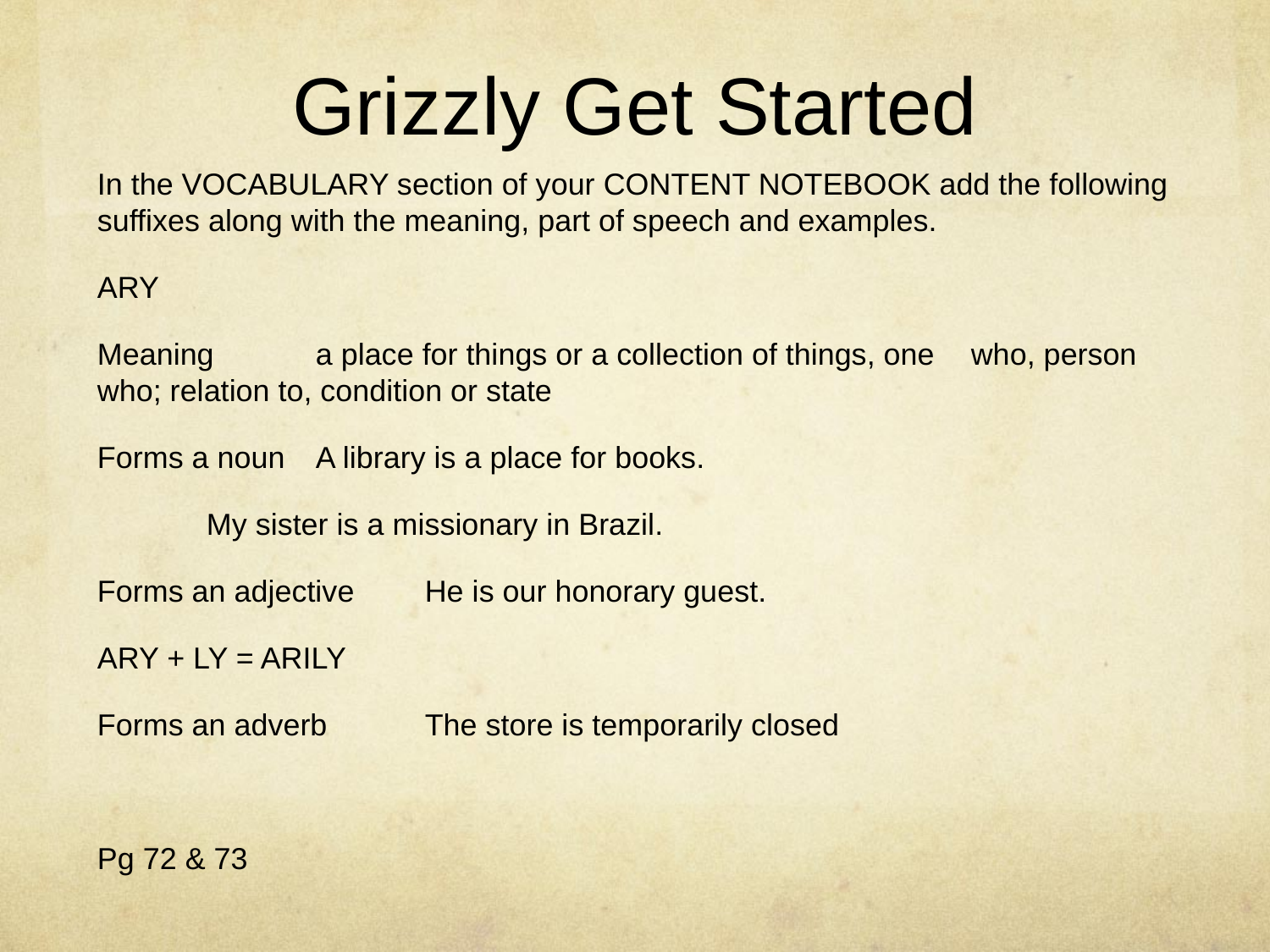

# Grizzly Get Started
In the VOCABULARY section of your CONTENT NOTEBOOK add the following suffixes along with the meaning, part of speech and examples.
ARY
Meaning			a place for things or a collection of things, one 				who, person who; relation to, condition or state
Forms a noun		A library is a place for books.
			My sister is a missionary in Brazil.
Forms an adjective		He is our honorary guest.
ARY + LY = ARILY
Forms an adverb		The store is temporarily closed

Pg 72 & 73